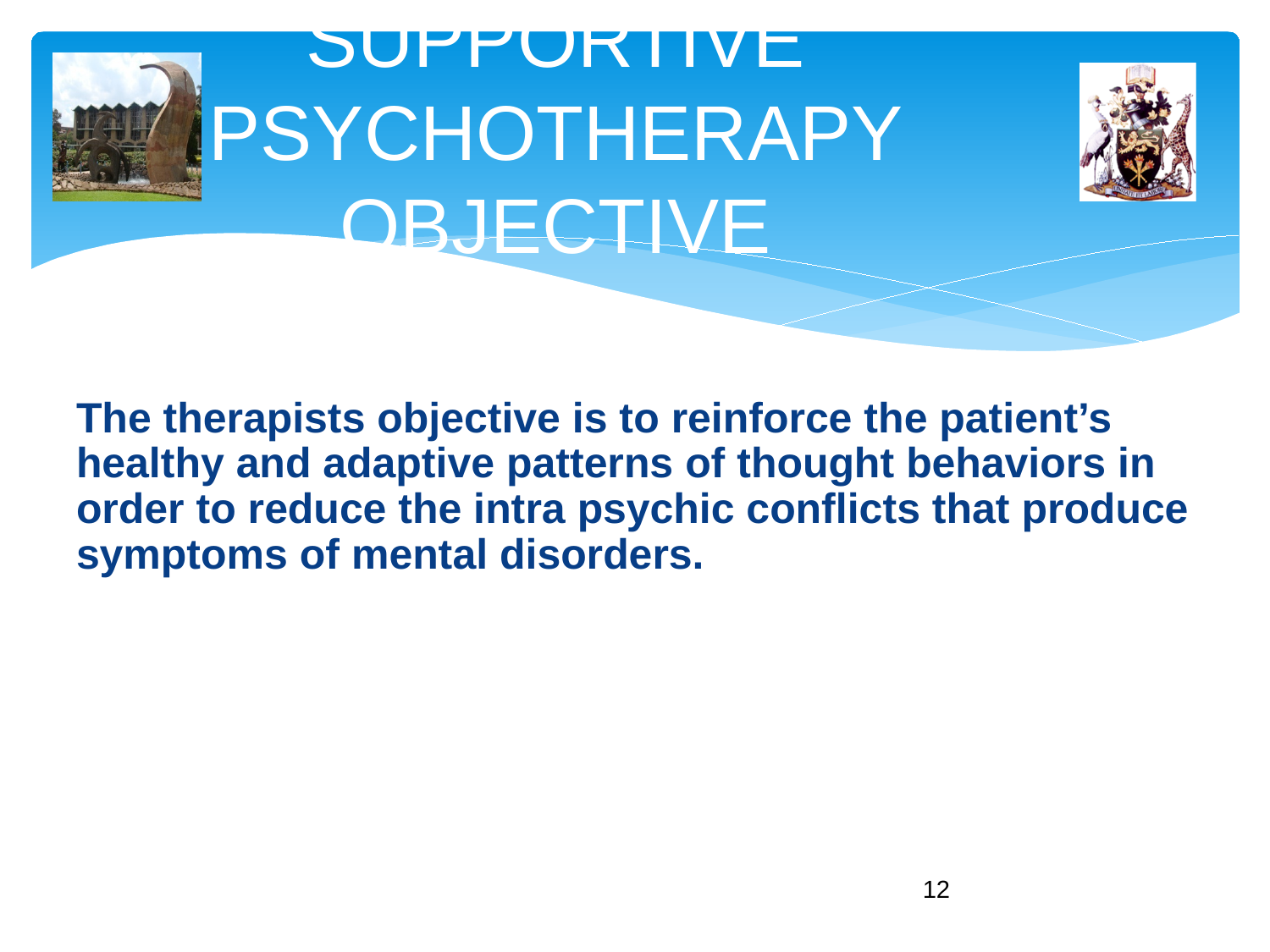

# SUPPORTIVE PSYCHOTHERAPY OBJECTIVE

The therapists objective is to reinforce the patient’s healthy and adaptive patterns of thought behaviors in order to reduce the intra psychic conflicts that produce symptoms of mental disorders.

12